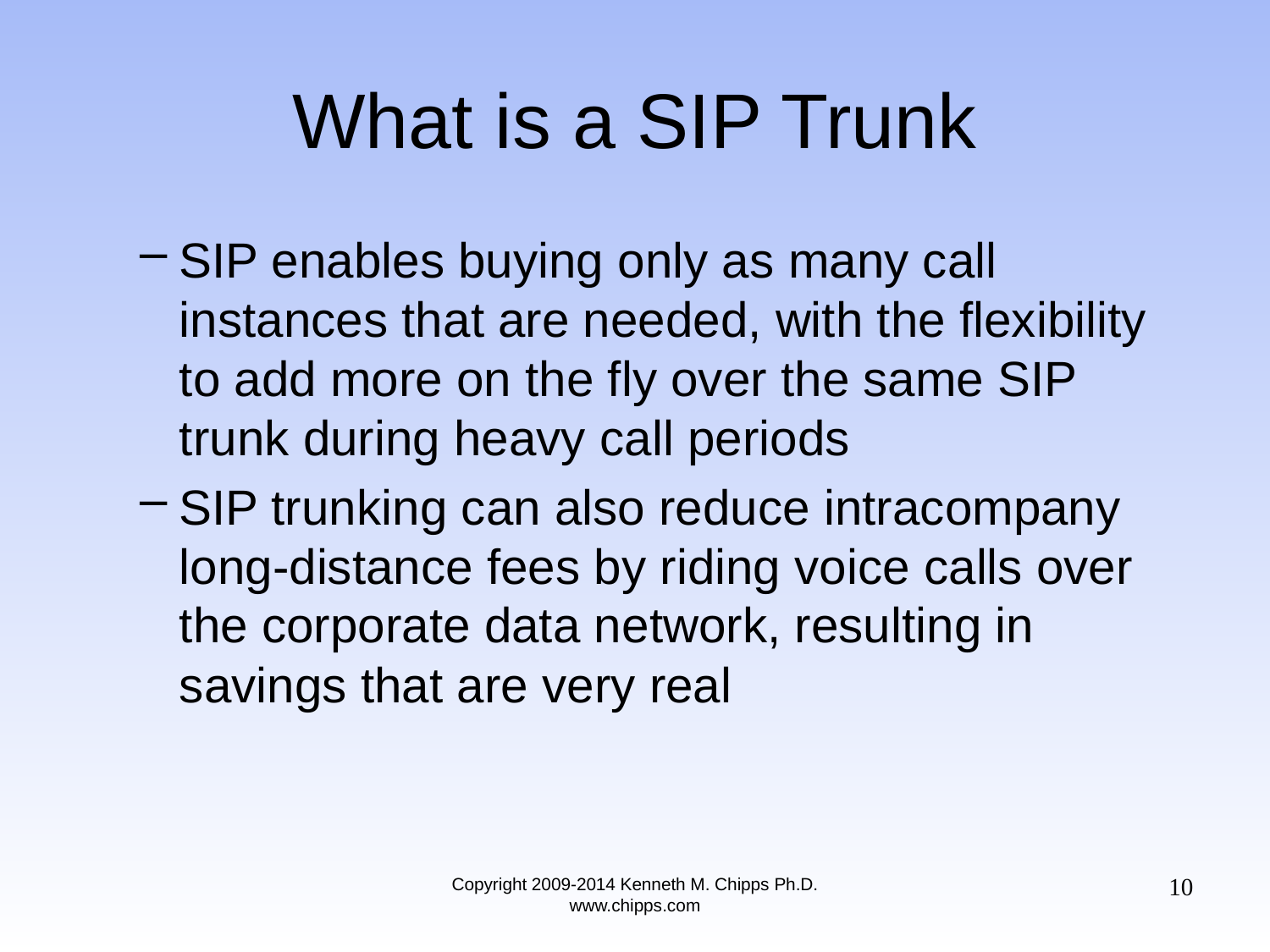

# What is a SIP Trunk
SIP enables buying only as many call instances that are needed, with the flexibility to add more on the fly over the same SIP trunk during heavy call periods
SIP trunking can also reduce intracompany long-distance fees by riding voice calls over the corporate data network, resulting in savings that are very real
10
Copyright 2009-2014 Kenneth M. Chipps Ph.D. www.chipps.com